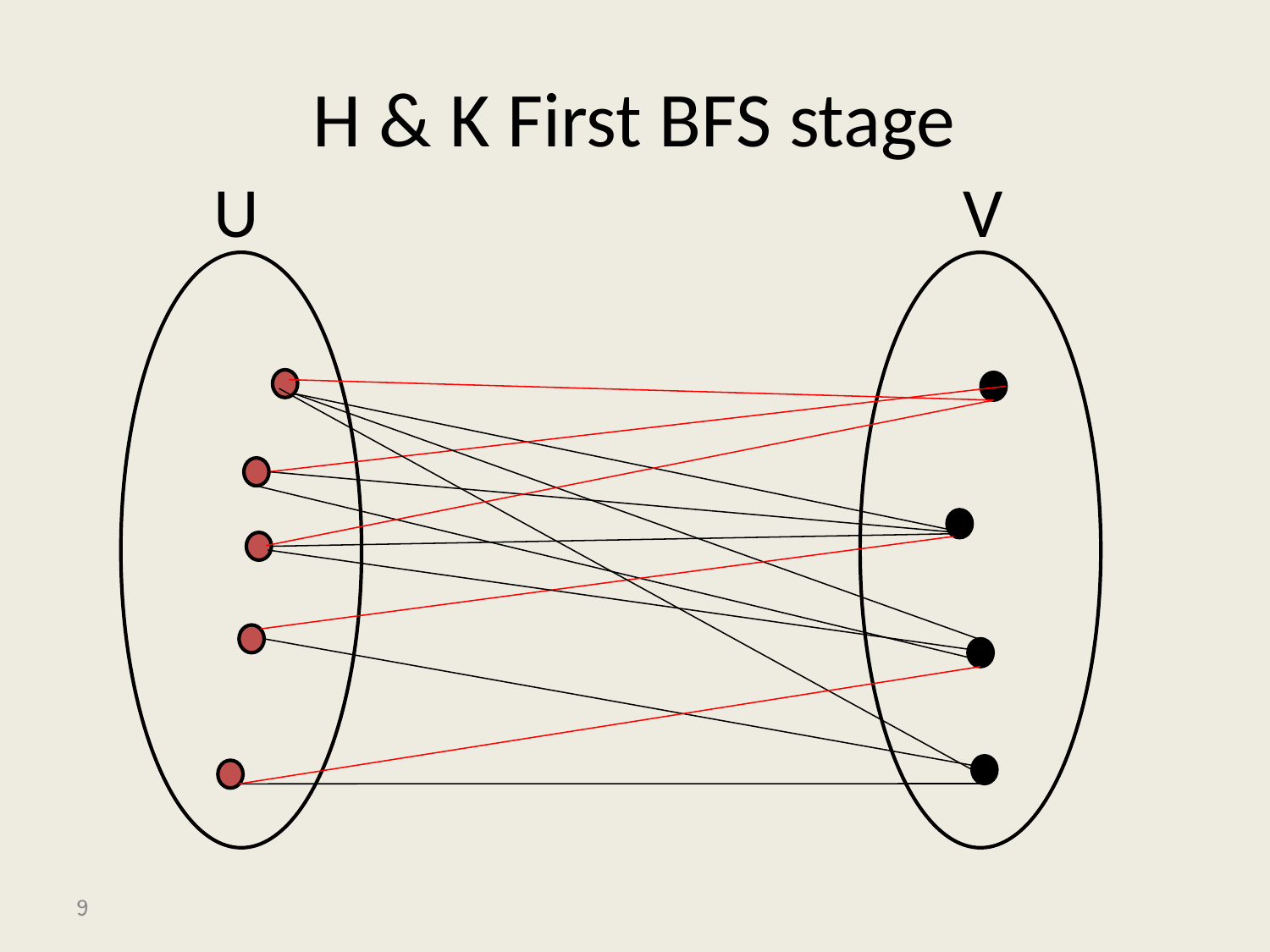

# H & K First BFS stage
U
V

9